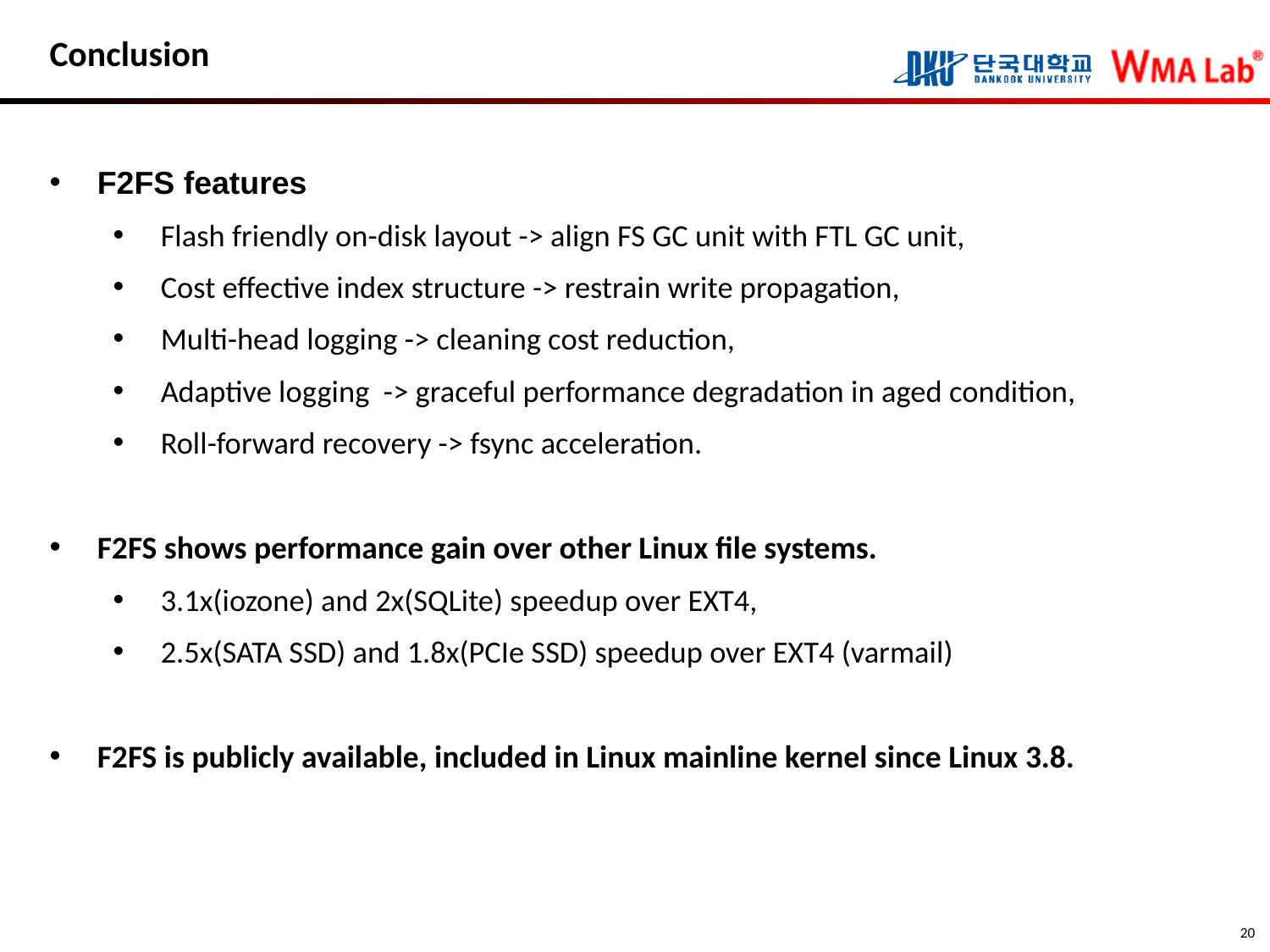

# Conclusion
F2FS features
Flash friendly on-disk layout -> align FS GC unit with FTL GC unit,
Cost effective index structure -> restrain write propagation,
Multi-head logging -> cleaning cost reduction,
Adaptive logging  -> graceful performance degradation in aged condition,
Roll-forward recovery -> fsync acceleration.

F2FS shows performance gain over other Linux file systems.
3.1x(iozone) and 2x(SQLite) speedup over EXT4,
2.5x(SATA SSD) and 1.8x(PCIe SSD) speedup over EXT4 (varmail)

F2FS is publicly available, included in Linux mainline kernel since Linux 3.8.